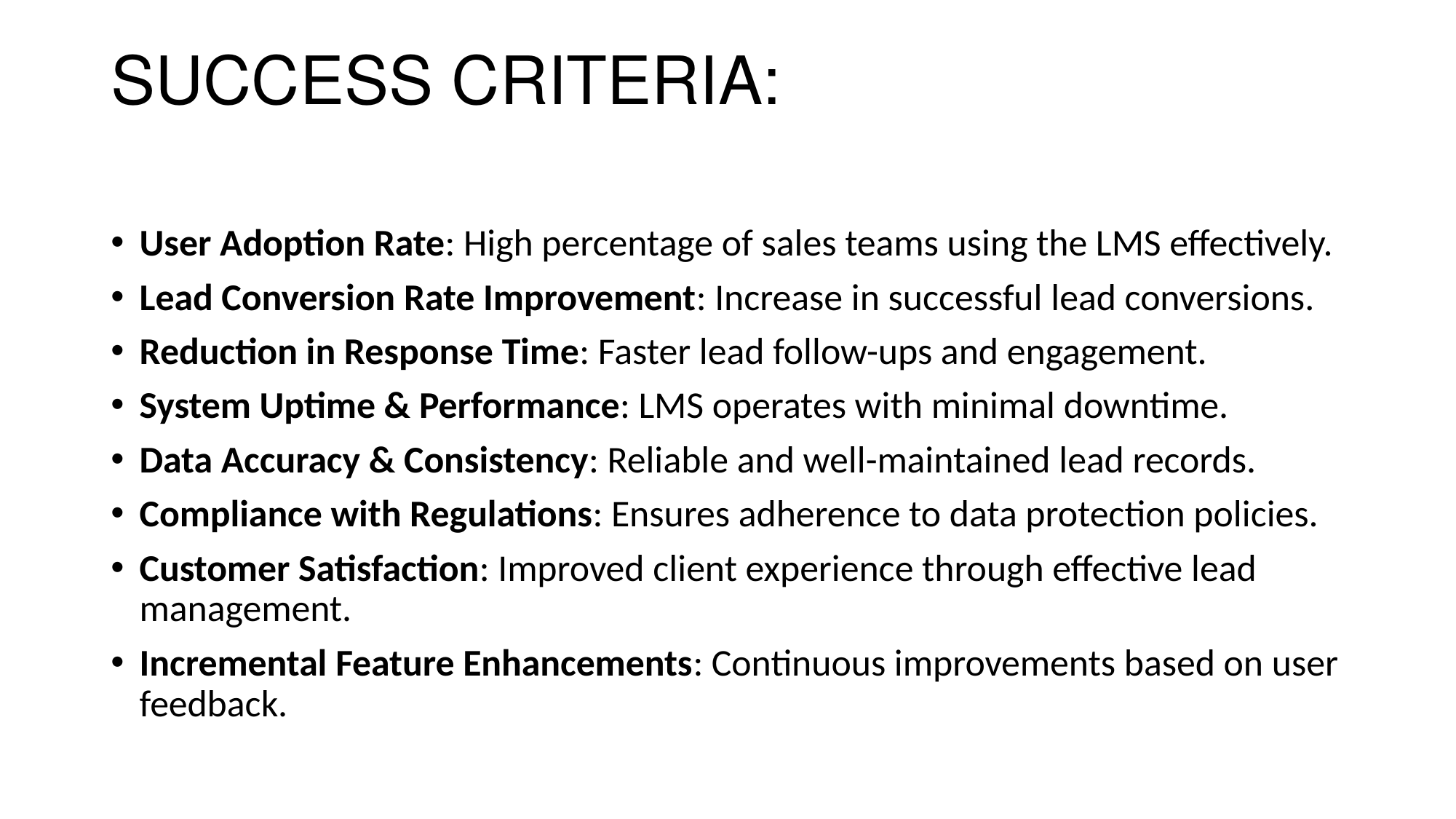

# SUCCESS CRITERIA:
User Adoption Rate: High percentage of sales teams using the LMS effectively.
Lead Conversion Rate Improvement: Increase in successful lead conversions.
Reduction in Response Time: Faster lead follow-ups and engagement.
System Uptime & Performance: LMS operates with minimal downtime.
Data Accuracy & Consistency: Reliable and well-maintained lead records.
Compliance with Regulations: Ensures adherence to data protection policies.
Customer Satisfaction: Improved client experience through effective lead management.
Incremental Feature Enhancements: Continuous improvements based on user feedback.